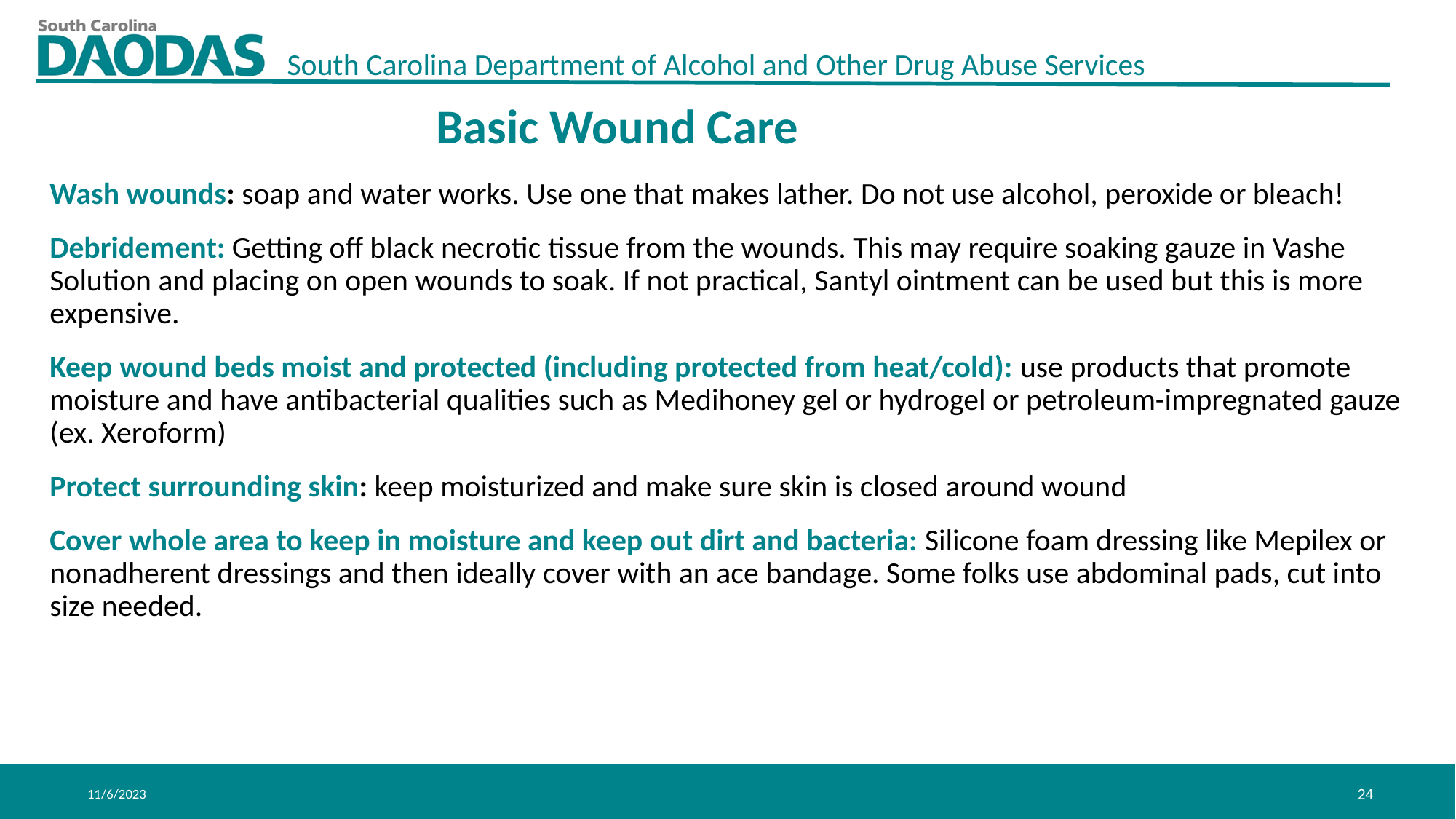

Basic Wound Care
Wash wounds: soap and water works. Use one that makes lather. Do not use alcohol, peroxide or bleach!
Debridement: Getting off black necrotic tissue from the wounds. This may require soaking gauze in Vashe Solution and placing on open wounds to soak. If not practical, Santyl ointment can be used but this is more expensive.
Keep wound beds moist and protected (including protected from heat/cold): use products that promote moisture and have antibacterial qualities such as Medihoney gel or hydrogel or petroleum-impregnated gauze (ex. Xeroform)
Protect surrounding skin: keep moisturized and make sure skin is closed around wound
Cover whole area to keep in moisture and keep out dirt and bacteria: Silicone foam dressing like Mepilex or nonadherent dressings and then ideally cover with an ace bandage. Some folks use abdominal pads, cut into size needed.

11/6/2023
24